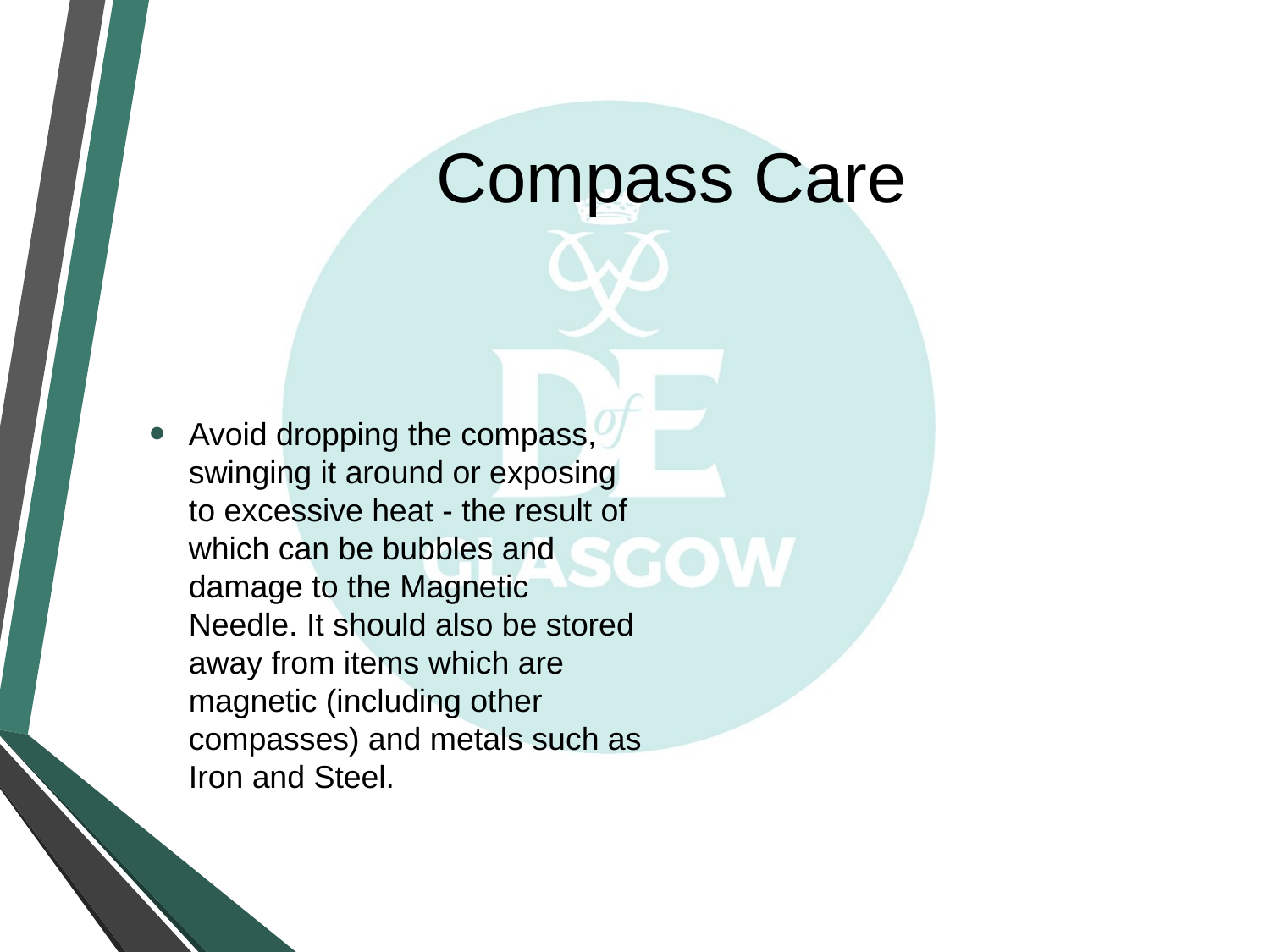

# Compass Care
Avoid dropping the compass, swinging it around or exposing to excessive heat - the result of which can be bubbles and damage to the Magnetic Needle. It should also be stored away from items which are magnetic (including other compasses) and metals such as Iron and Steel.